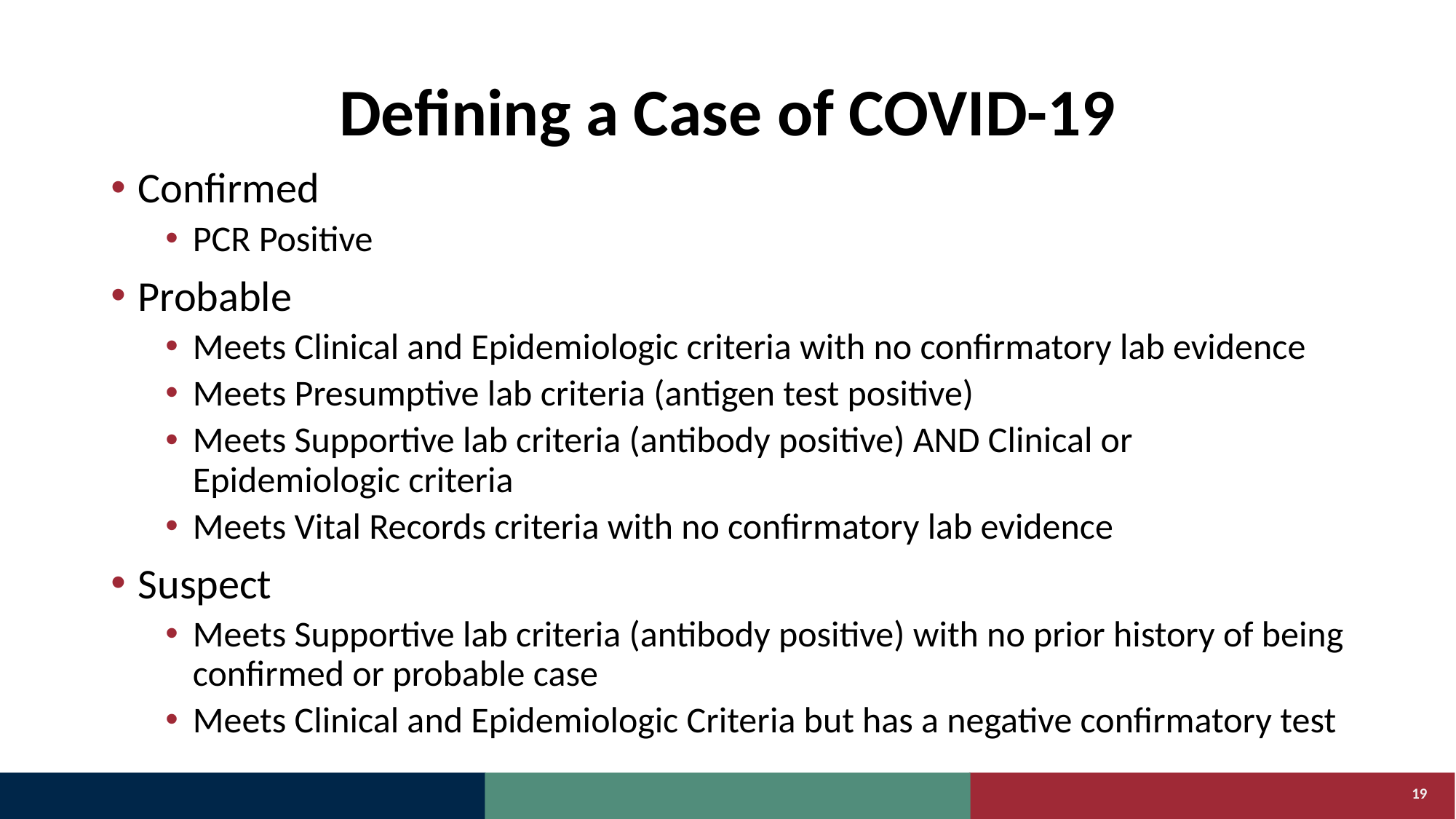

# Defining a Case of COVID-19
Confirmed
PCR Positive
Probable
Meets Clinical and Epidemiologic criteria with no confirmatory lab evidence
Meets Presumptive lab criteria (antigen test positive)
Meets Supportive lab criteria (antibody positive) AND Clinical or Epidemiologic criteria
Meets Vital Records criteria with no confirmatory lab evidence
Suspect
Meets Supportive lab criteria (antibody positive) with no prior history of being confirmed or probable case
Meets Clinical and Epidemiologic Criteria but has a negative confirmatory test
19